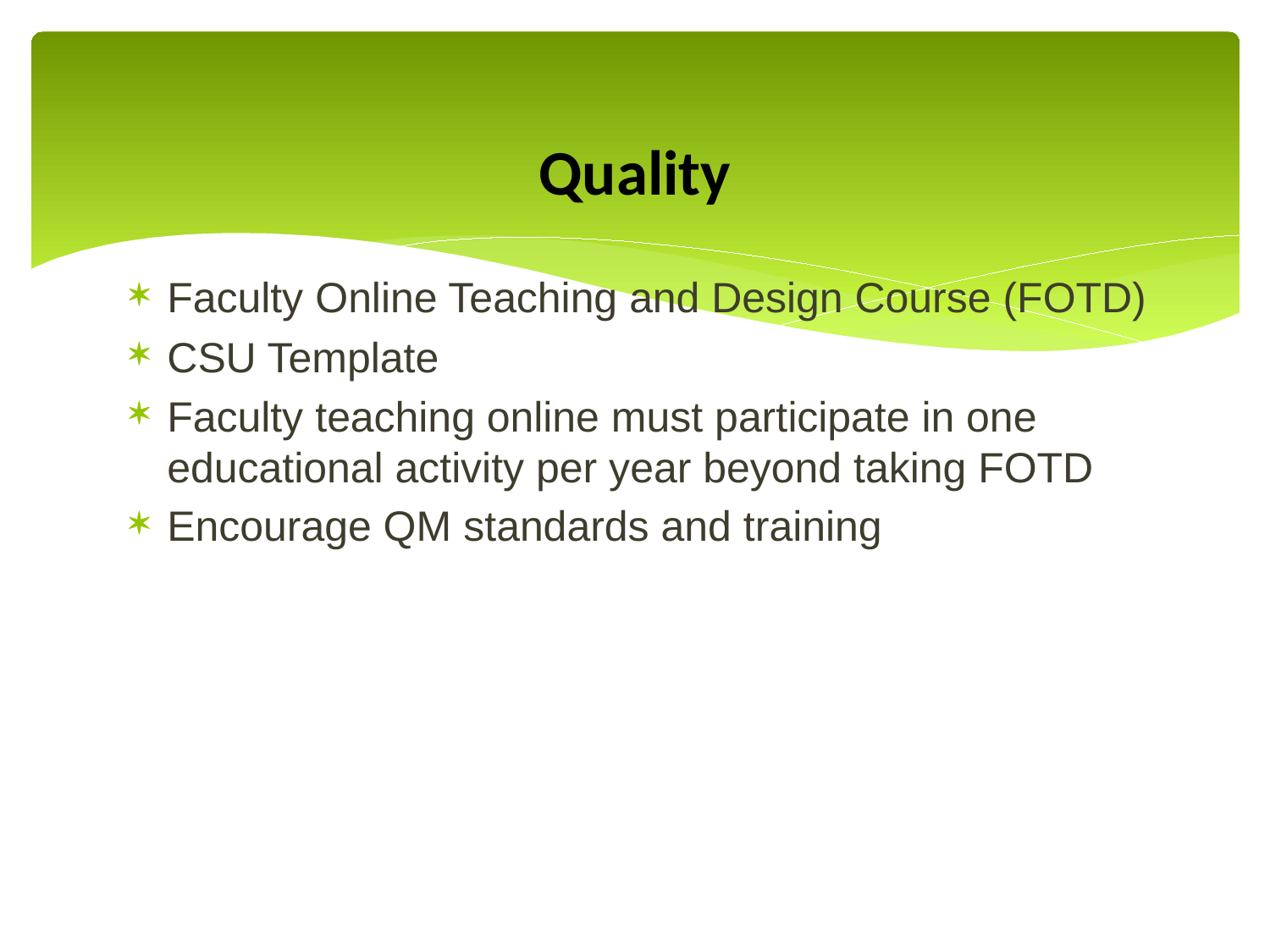

# Quality
Faculty Online Teaching and Design Course (FOTD)
CSU Template
Faculty teaching online must participate in one educational activity per year beyond taking FOTD
Encourage QM standards and training